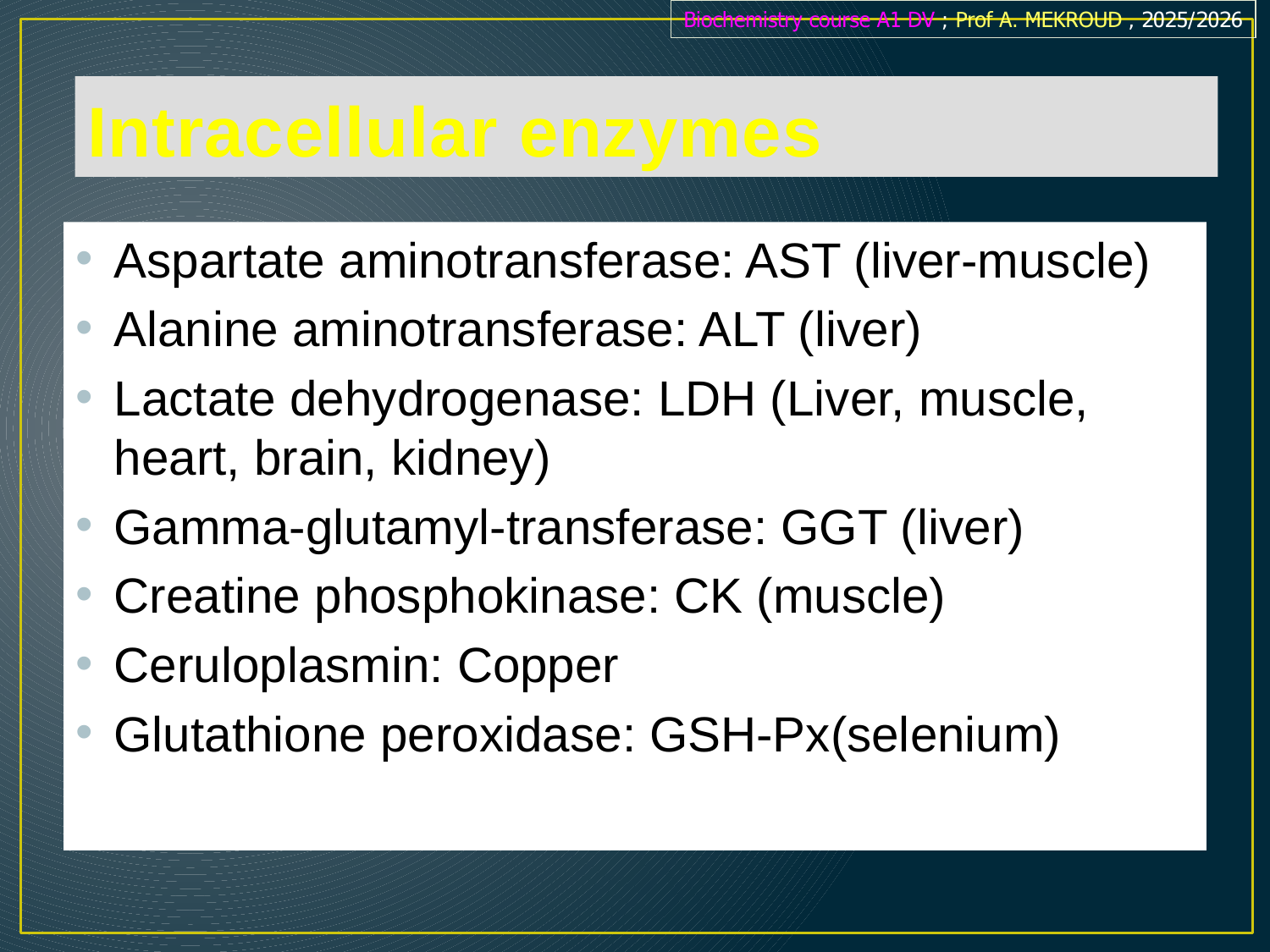

Biochemistry course A1 DV ; Prof A. MEKROUD , 2025/2026
# Intracellular enzymes
Aspartate aminotransferase: AST (liver-muscle)
Alanine aminotransferase: ALT (liver)
Lactate dehydrogenase: LDH (Liver, muscle, heart, brain, kidney)
Gamma-glutamyl-transferase: GGT (liver)
Creatine phosphokinase: CK (muscle)
Ceruloplasmin: Copper
Glutathione peroxidase: GSH-Px(selenium)